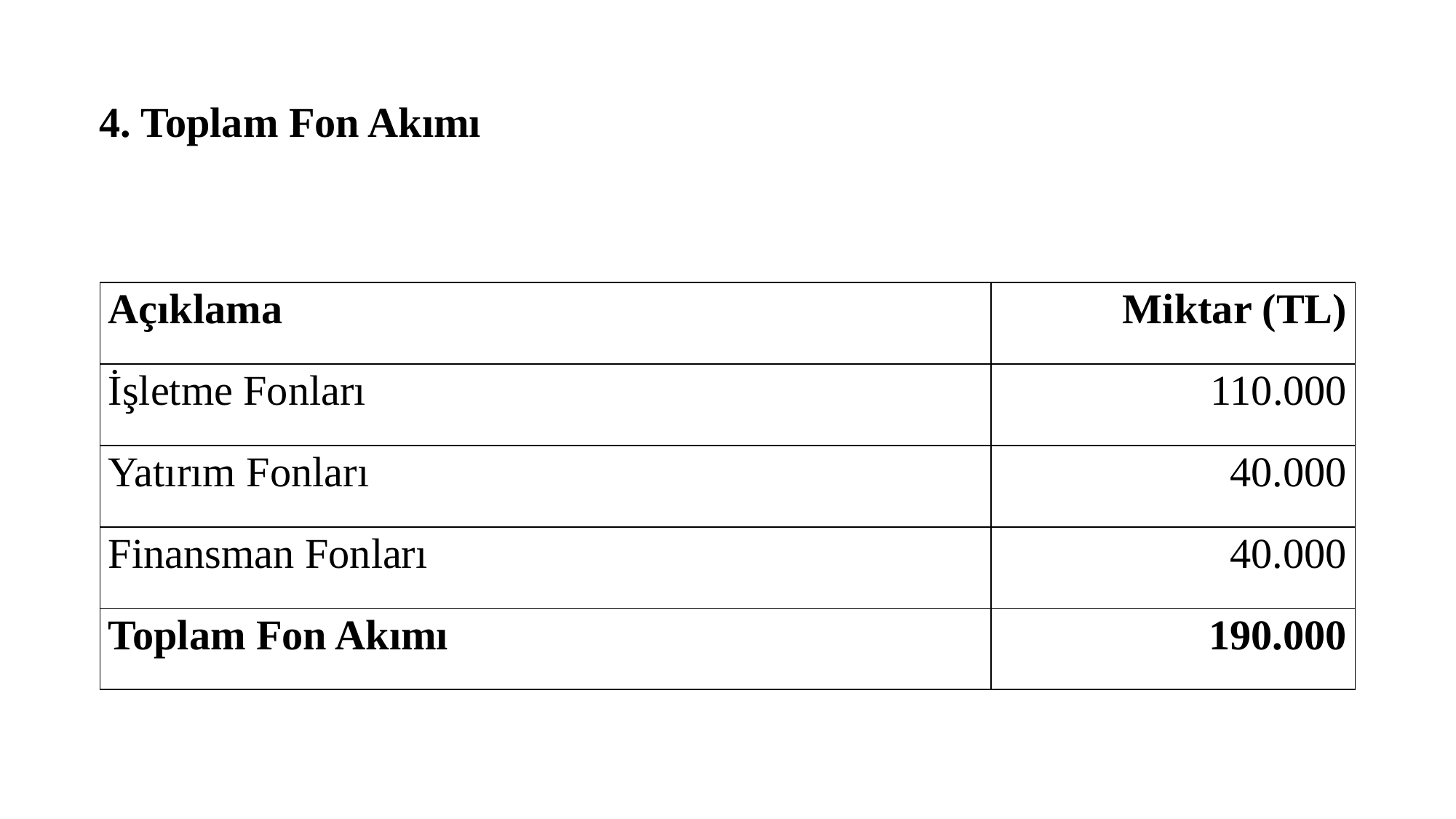

4. Toplam Fon Akımı
| Açıklama | Miktar (TL) |
| --- | --- |
| İşletme Fonları | 110.000 |
| Yatırım Fonları | 40.000 |
| Finansman Fonları | 40.000 |
| Toplam Fon Akımı | 190.000 |